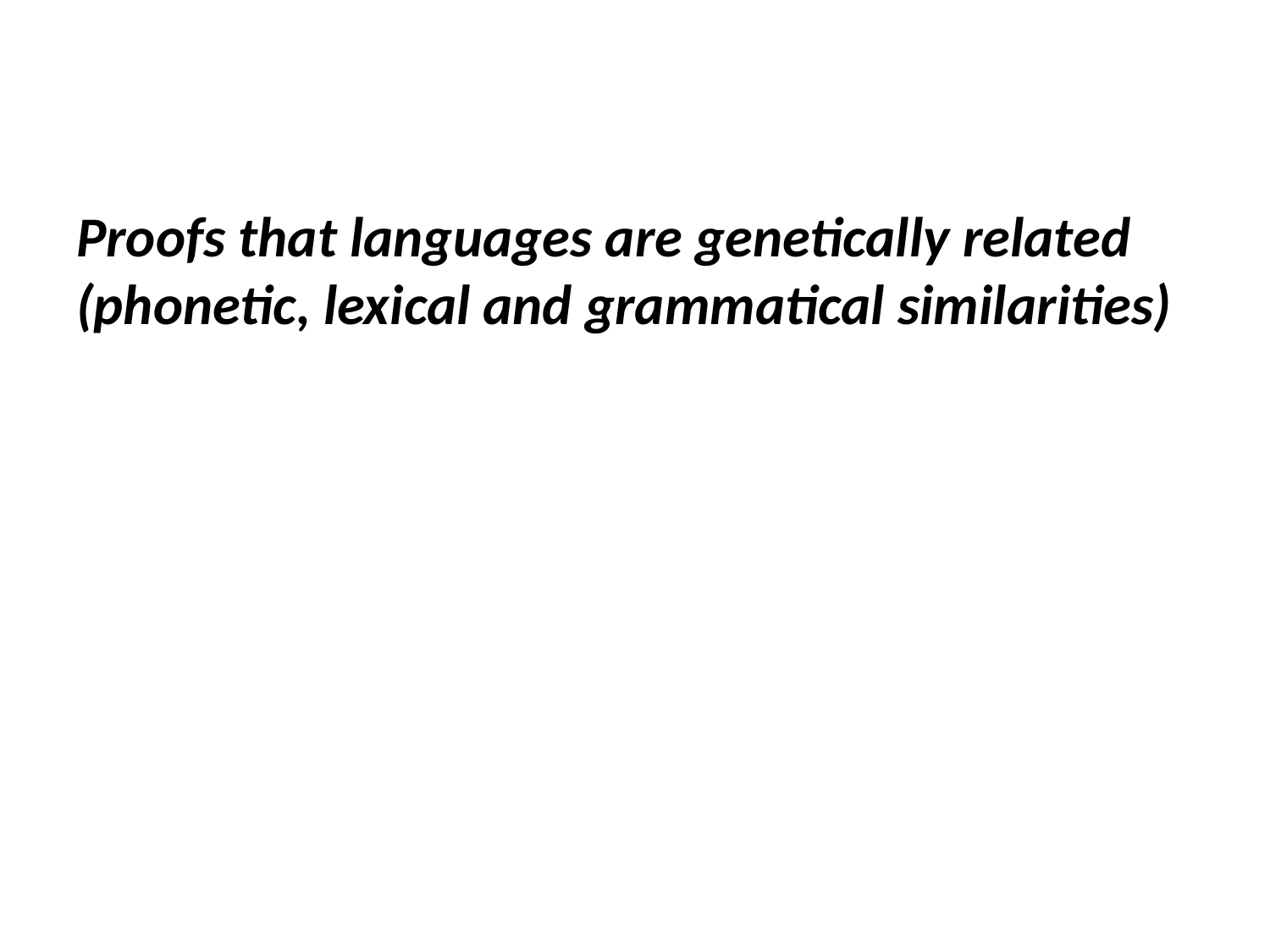

Proofs that languages are genetically related (phonetic, lexical and grammatical similarities)